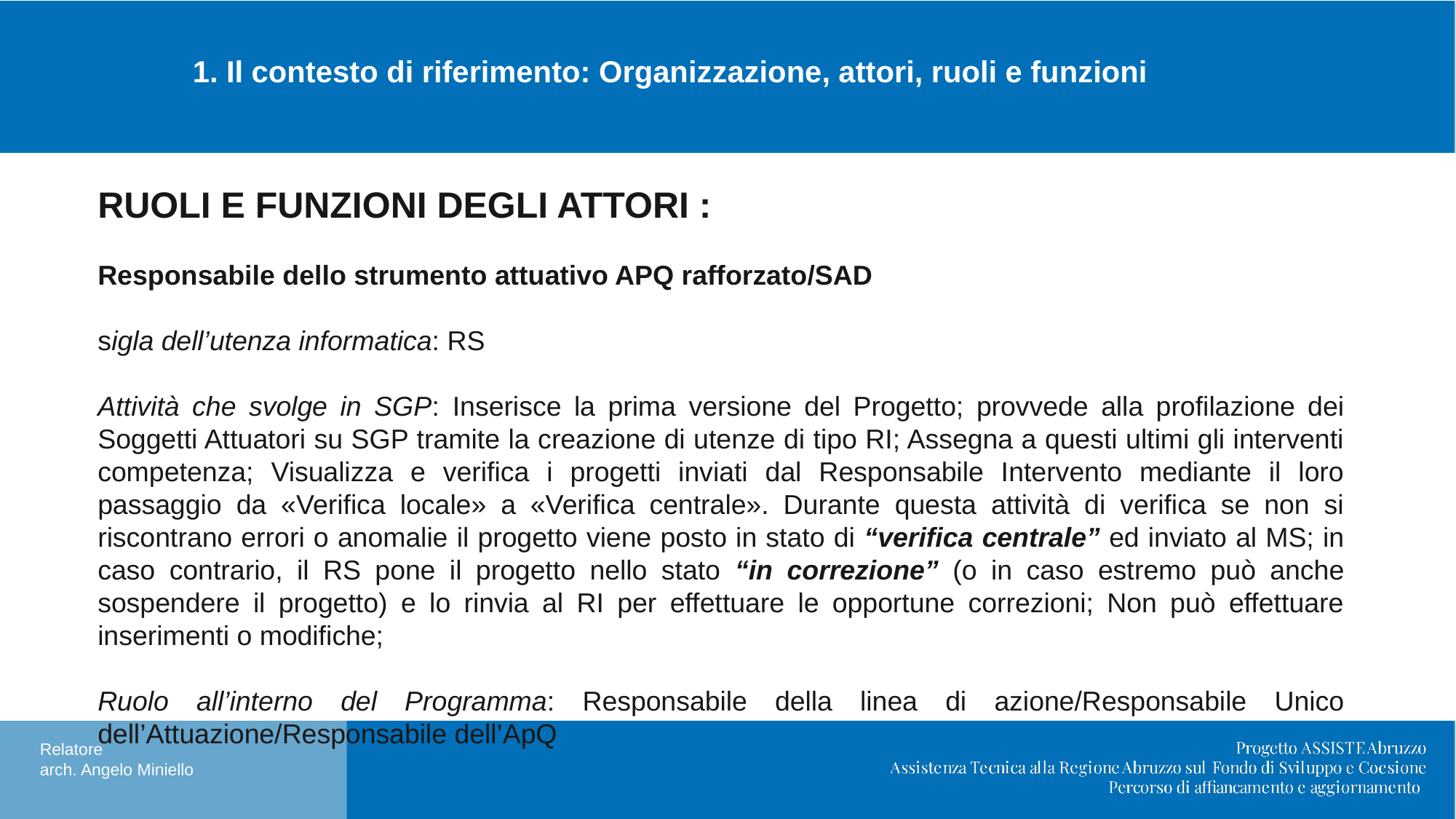

# 1. Il contesto di riferimento: Organizzazione, attori, ruoli e funzioni
RUOLI E FUNZIONI DEGLI ATTORI :

Responsabile dello strumento attuativo APQ rafforzato/SAD

sigla dell’utenza informatica: RS

Attività che svolge in SGP: Inserisce la prima versione del Progetto; provvede alla profilazione dei Soggetti Attuatori su SGP tramite la creazione di utenze di tipo RI; Assegna a questi ultimi gli interventi competenza; Visualizza e verifica i progetti inviati dal Responsabile Intervento mediante il loro passaggio da «Verifica locale» a «Verifica centrale». Durante questa attività di verifica se non si riscontrano errori o anomalie il progetto viene posto in stato di “verifica centrale” ed inviato al MS; in caso contrario, il RS pone il progetto nello stato “in correzione” (o in caso estremo può anche sospendere il progetto) e lo rinvia al RI per effettuare le opportune correzioni; Non può effettuare inserimenti o modifiche;

Ruolo all’interno del Programma: Responsabile della linea di azione/Responsabile Unico dell’Attuazione/Responsabile dell’ApQ

Relatore
arch. Angelo Miniello